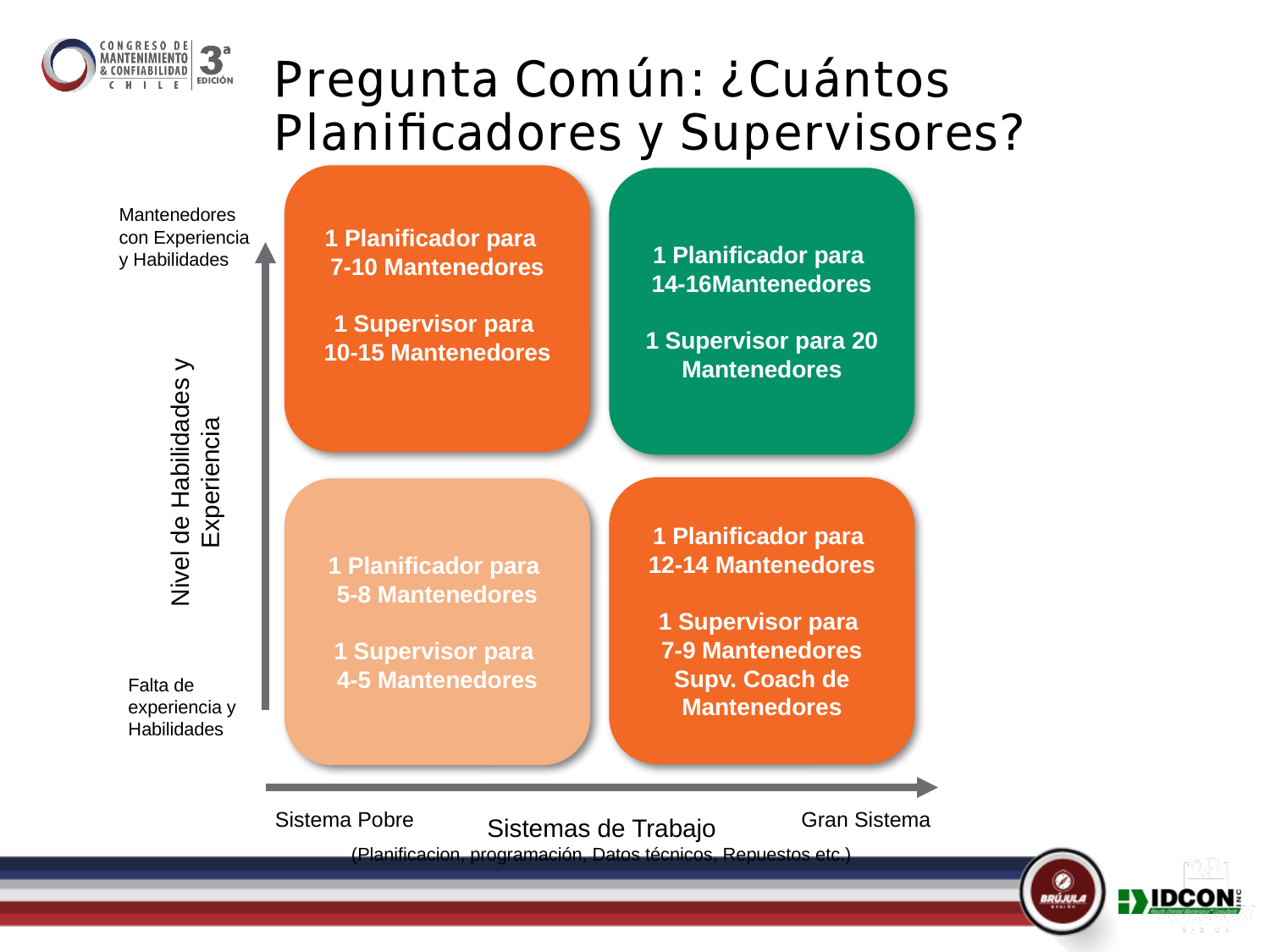

# Pregunta Común: ¿Cuántos Planificadores y Supervisores?
1 Planificador para
7-10 Mantenedores

1 Supervisor para
10-15 Mantenedores

1 Planificador para
14-16Mantenedores

1 Supervisor para 20 Mantenedores
Mantenedores con Experiencia y Habilidades
Nivel de Habilidades y Experiencia

1 Planificador para
12-14 Mantenedores

1 Supervisor para
7-9 Mantenedores
Supv. Coach de Mantenedores
1 Planificador para
5-8 Mantenedores

1 Supervisor para
4-5 Mantenedores
Falta de experiencia y Habilidades
Sistema Pobre
Gran Sistema
Sistemas de Trabajo
(Planificacion, programación, Datos técnicos, Repuestos etc.)